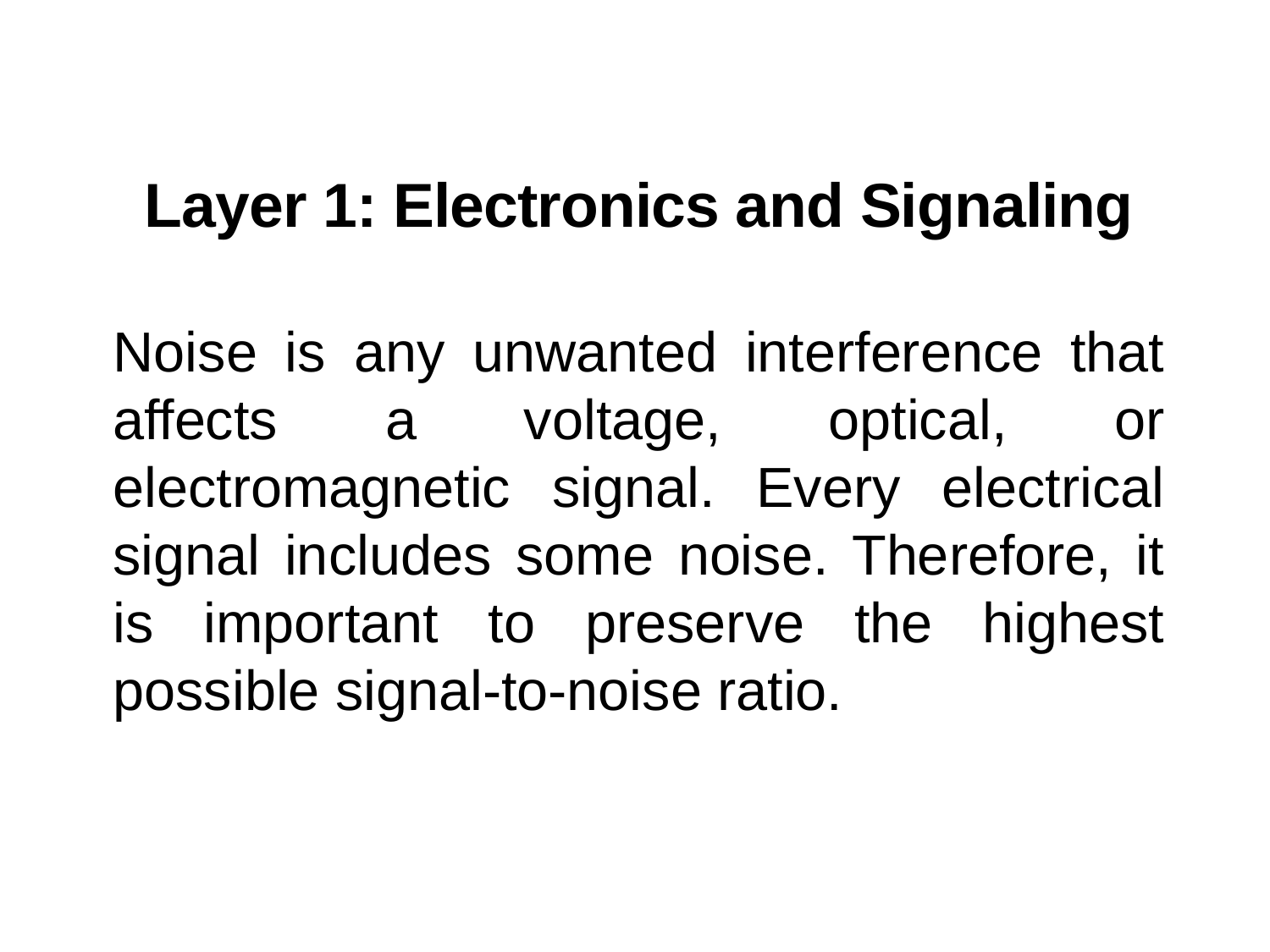

# Layer 1: Electronics and Signaling
Noise is any unwanted interference that affects a voltage, optical, or electromagnetic signal. Every electrical signal includes some noise. Therefore, it is important to preserve the highest possible signal-to-noise ratio.